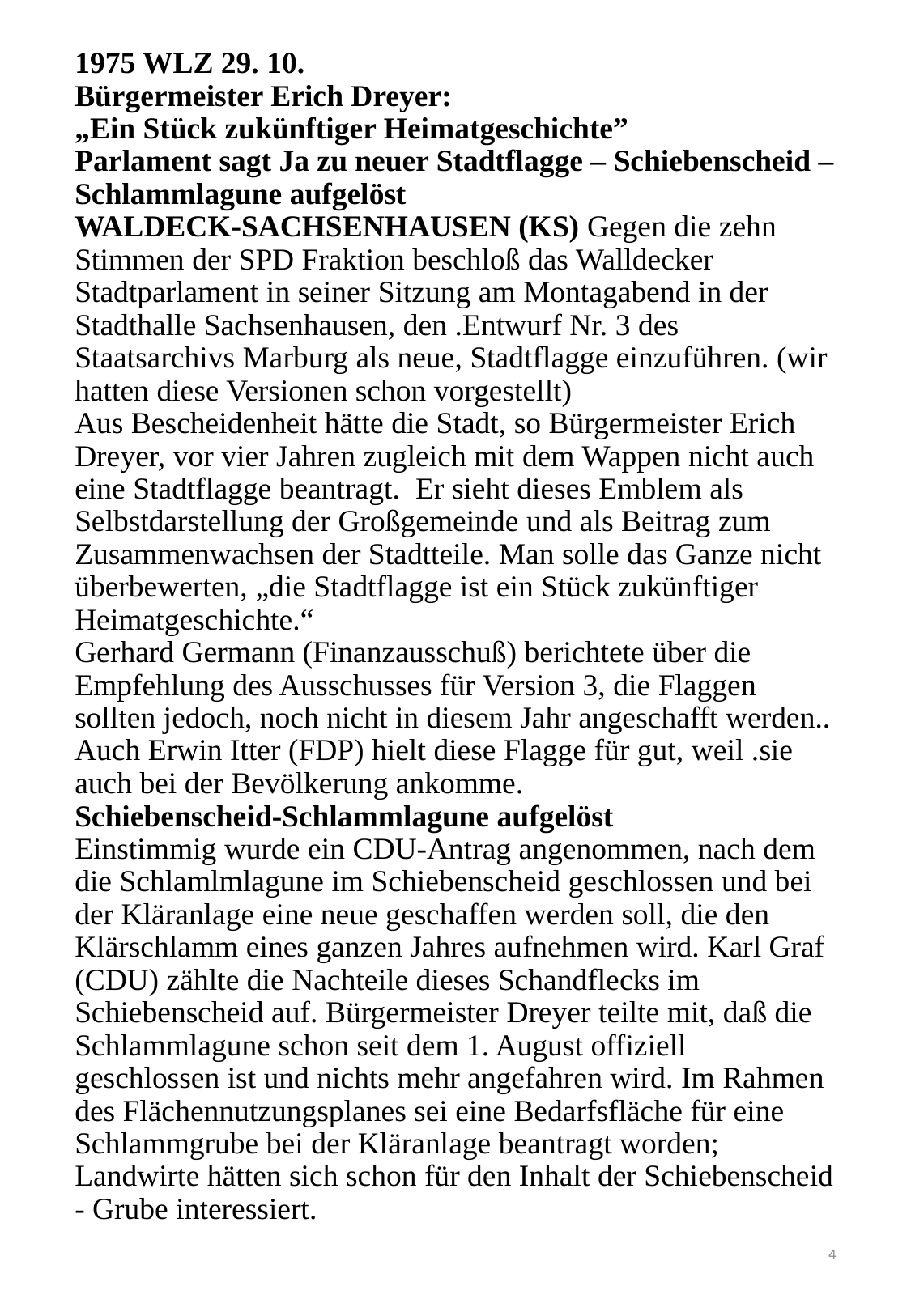

# 1975 WLZ 29. 10. Bürgermeister Erich Dreyer: „Ein Stück zukünftiger Heimatgeschichte” Parlament sagt Ja zu neuer Stadtflagge – Schiebenscheid – Schlammlagune aufgelöst WALDECK-SACHSENHAUSEN (KS) Gegen die zehn Stimmen der SPD Fraktion beschloß das Walldecker Stadtparlament in seiner Sitzung am Montagabend in der Stadthalle Sachsenhausen, den .Entwurf Nr. 3 des Staatsarchivs Marburg als neue, Stadtflagge einzuführen. (wir  hatten diese Versionen schon vorgestellt) Aus Bescheidenheit hätte die Stadt, so Bürgermeister Erich Dreyer, vor vier Jahren zugleich mit dem Wappen nicht auch eine Stadtflagge beantragt.  Er sieht dieses Emblem als Selbstdarstellung der Großgemeinde und als Beitrag zum Zusammenwachsen der Stadtteile. Man solle das Ganze nicht überbewerten, „die Stadtflagge ist ein Stück zukünftiger Heimatgeschichte.“ Gerhard Germann (Finanzausschuß) berichtete über die Empfehlung des Ausschusses für Version 3, die Flaggen sollten jedoch, noch nicht in diesem Jahr angeschafft werden.. Auch Erwin Itter (FDP) hielt diese Flagge für gut, weil .sie auch bei der Bevölkerung ankomme. Schiebenscheid-Schlammlagune aufgelöst Einstimmig wurde ein CDU-Antrag angenommen, nach dem die Schlamlmlagune im Schiebenscheid ge­schlossen und bei  der Kläranlage eine neue geschaffen werden soll, die den Klärschlamm eines ganzen Jahres aufnehmen wird. Karl Graf (CDU) zählte die Nachteile dieses Schandflecks im Schiebenscheid auf. Bürgermeister Dreyer teilte mit, daß die Schlammlagune schon seit dem 1. August offiziell geschlossen ist und nichts mehr angefahren wird. Im Rahmen des Flächennutzungsplanes sei eine Bedarfsfläche für eine Schlammgrube bei der Kläranlage beantragt worden; Landwirte hätten sich schon für den Inhalt der Schiebenscheid - Grube interessiert.

4